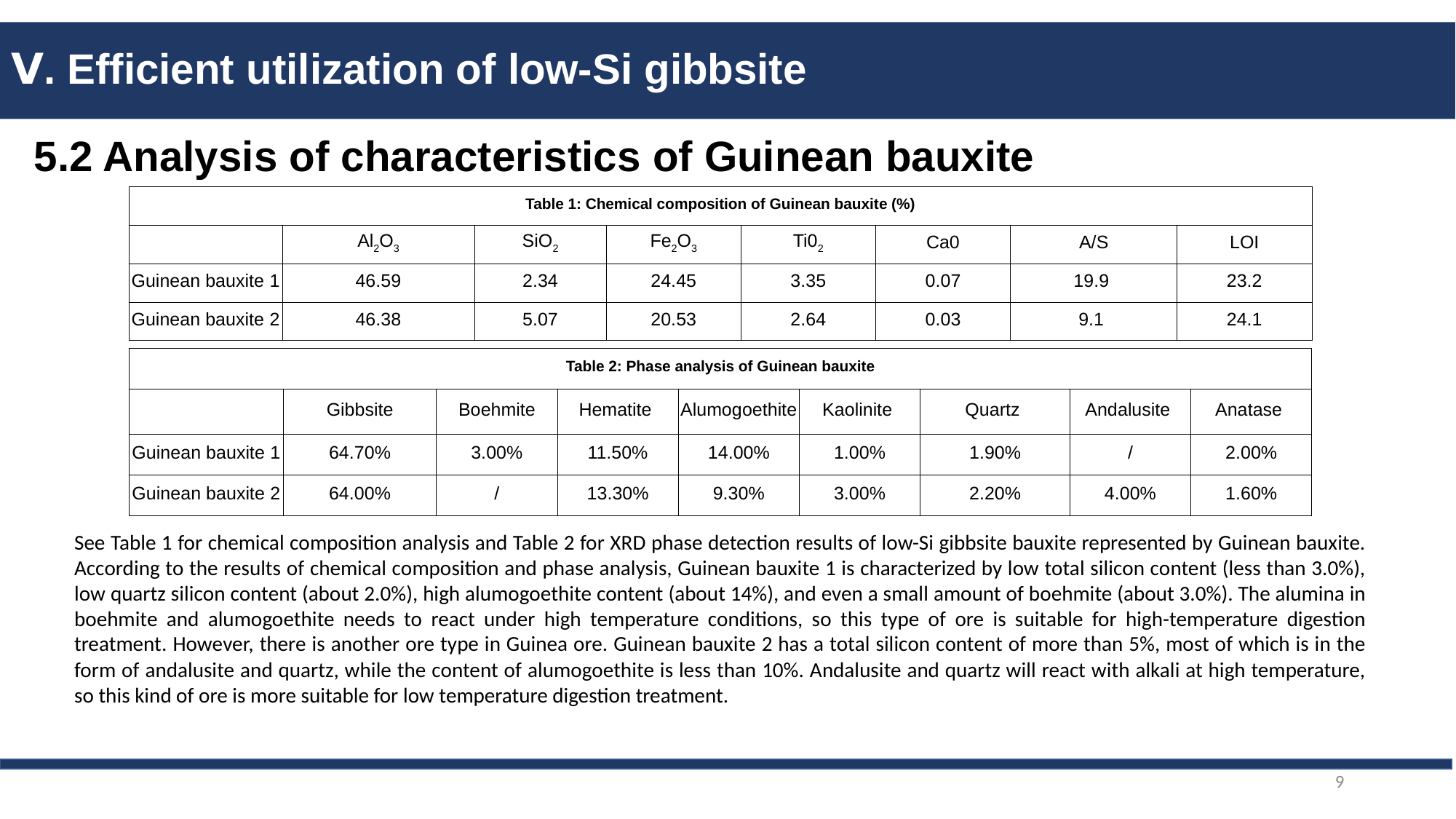

# Ⅴ. Efficient utilization of low-Si gibbsite
5.2 Analysis of characteristics of Guinean bauxite
| Table 1: Chemical composition of Guinean bauxite (%) |  |  |  |  |  |  |  |
| --- | --- | --- | --- | --- | --- | --- | --- |
|  | Al2O3 | SiO2 | Fe2O3 | Ti02 | Ca0 | A/S | LOI |
| Guinean bauxite 1 | 46.59 | 2.34 | 24.45 | 3.35 | 0.07 | 19.9 | 23.2 |
| Guinean bauxite 2 | 46.38 | 5.07 | 20.53 | 2.64 | 0.03 | 9.1 | 24.1 |
| Table 2: Phase analysis of Guinean bauxite |  |  |  |  |  |  |  |  |
| --- | --- | --- | --- | --- | --- | --- | --- | --- |
|  | Gibbsite | Boehmite | Hematite | Alumogoethite | Kaolinite | Quartz | Andalusite | Anatase |
| Guinean bauxite 1 | 64.70% | 3.00% | 11.50% | 14.00% | 1.00% | 1.90% | / | 2.00% |
| Guinean bauxite 2 | 64.00% | / | 13.30% | 9.30% | 3.00% | 2.20% | 4.00% | 1.60% |
See Table 1 for chemical composition analysis and Table 2 for XRD phase detection results of low-Si gibbsite bauxite represented by Guinean bauxite. According to the results of chemical composition and phase analysis, Guinean bauxite 1 is characterized by low total silicon content (less than 3.0%), low quartz silicon content (about 2.0%), high alumogoethite content (about 14%), and even a small amount of boehmite (about 3.0%). The alumina in boehmite and alumogoethite needs to react under high temperature conditions, so this type of ore is suitable for high-temperature digestion treatment. However, there is another ore type in Guinea ore. Guinean bauxite 2 has a total silicon content of more than 5%, most of which is in the form of andalusite and quartz, while the content of alumogoethite is less than 10%. Andalusite and quartz will react with alkali at high temperature, so this kind of ore is more suitable for low temperature digestion treatment.
9